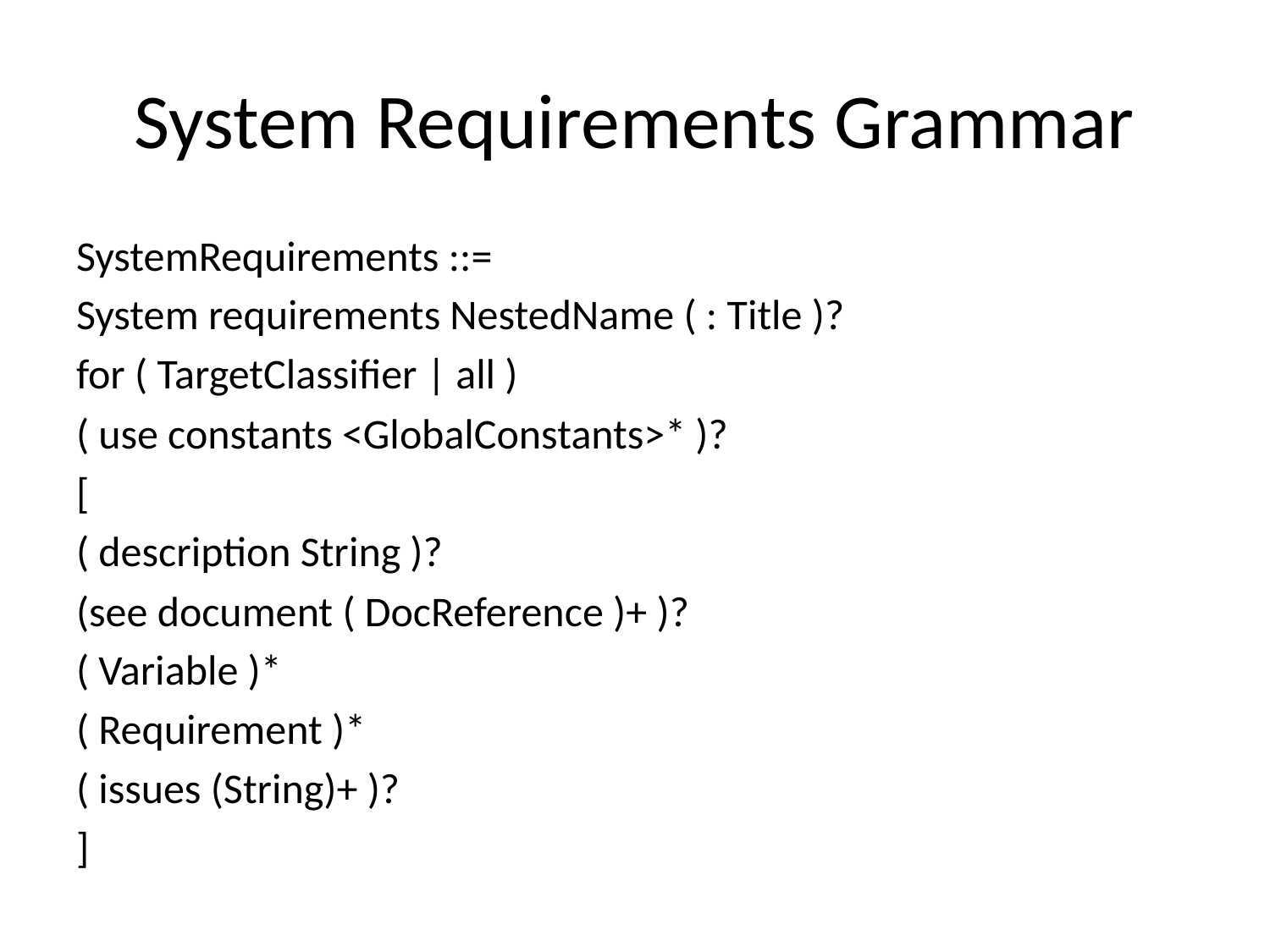

# System Requirements Grammar
SystemRequirements ::=
System requirements NestedName ( : Title )?
for ( TargetClassifier | all )
( use constants <GlobalConstants>* )?
[
( description String )?
(see document ( DocReference )+ )?
( Variable )*
( Requirement )*
( issues (String)+ )?
]